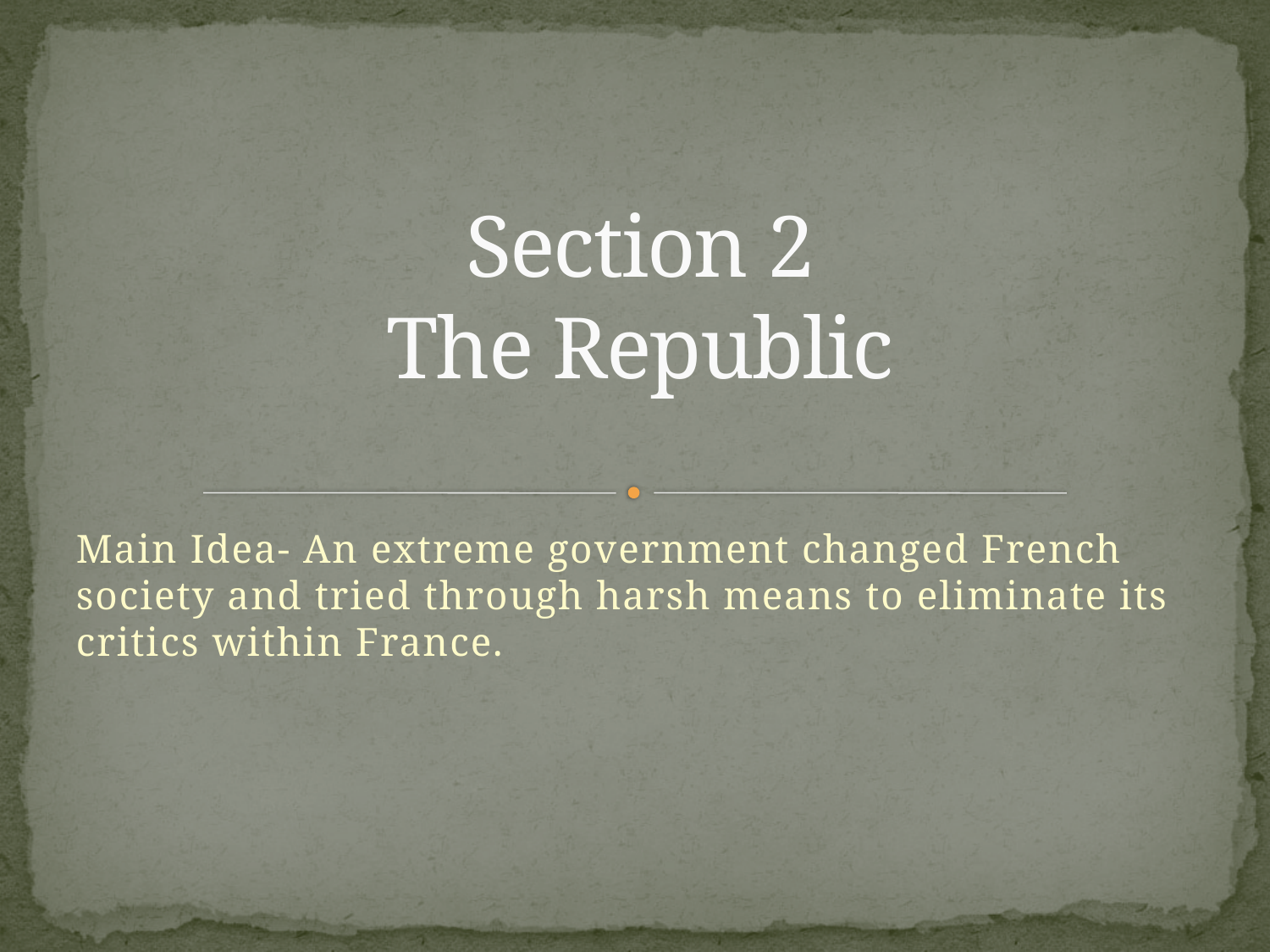

# Section 2 The Republic
Main Idea- An extreme government changed French society and tried through harsh means to eliminate its critics within France.